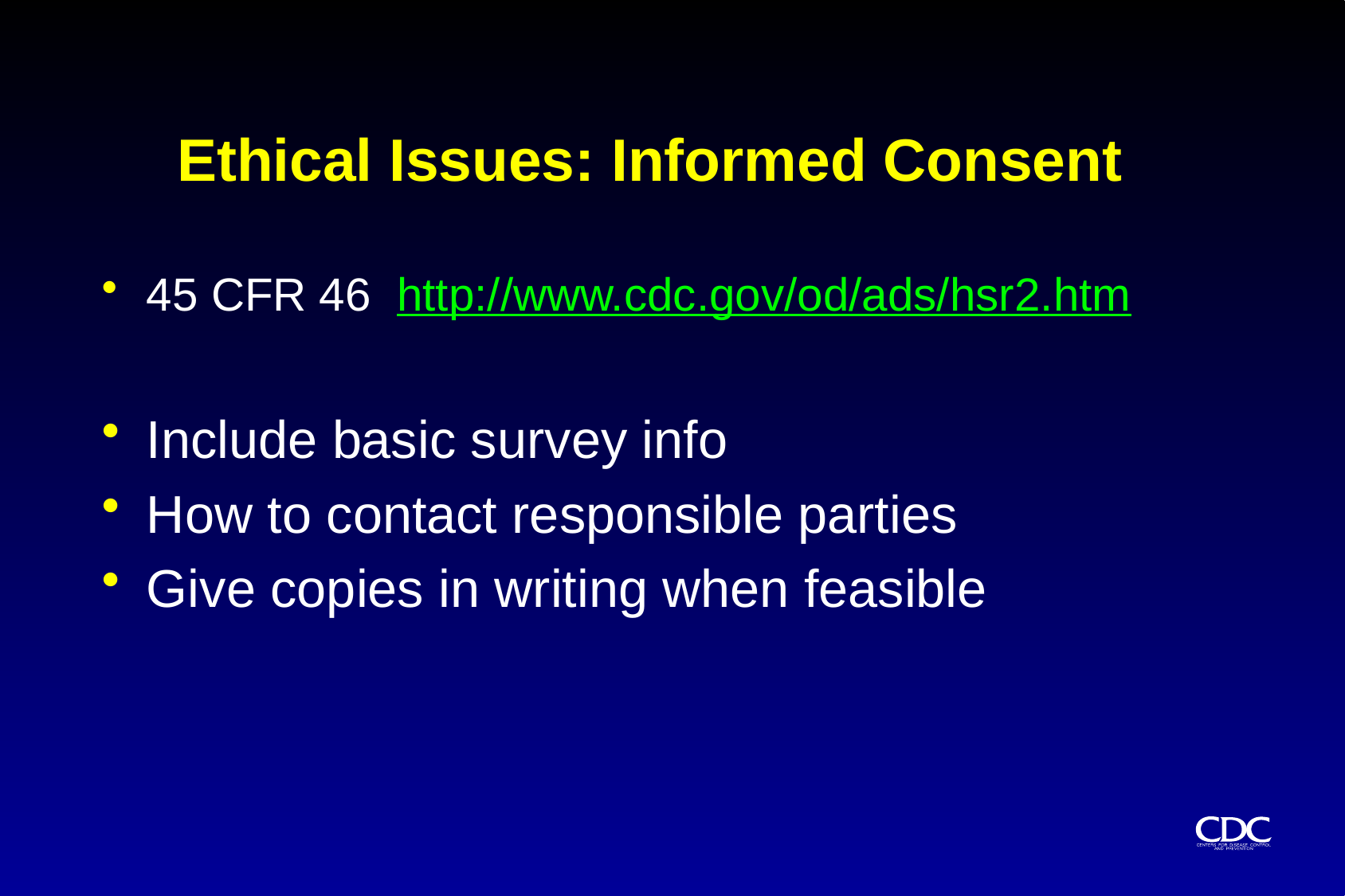

# Ethical Issues: Informed Consent
45 CFR 46  http://www.cdc.gov/od/ads/hsr2.htm

Include basic survey info
How to contact responsible parties
Give copies in writing when feasible